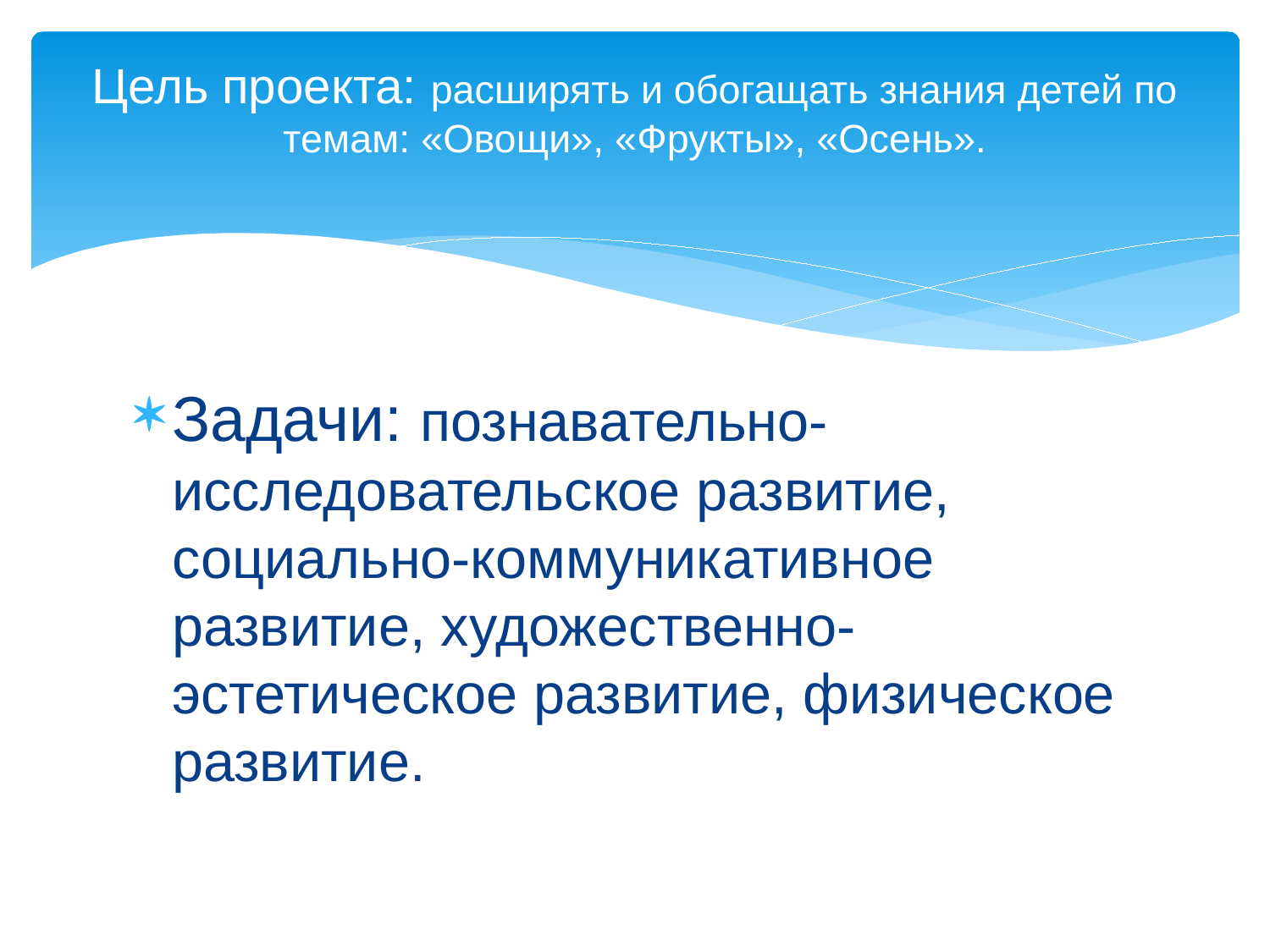

# Цель проекта: расширять и обогащать знания детей по темам: «Овощи», «Фрукты», «Осень».
Задачи: познавательно-исследовательское развитие, социально-коммуникативное развитие, художественно-эстетическое развитие, физическое развитие.